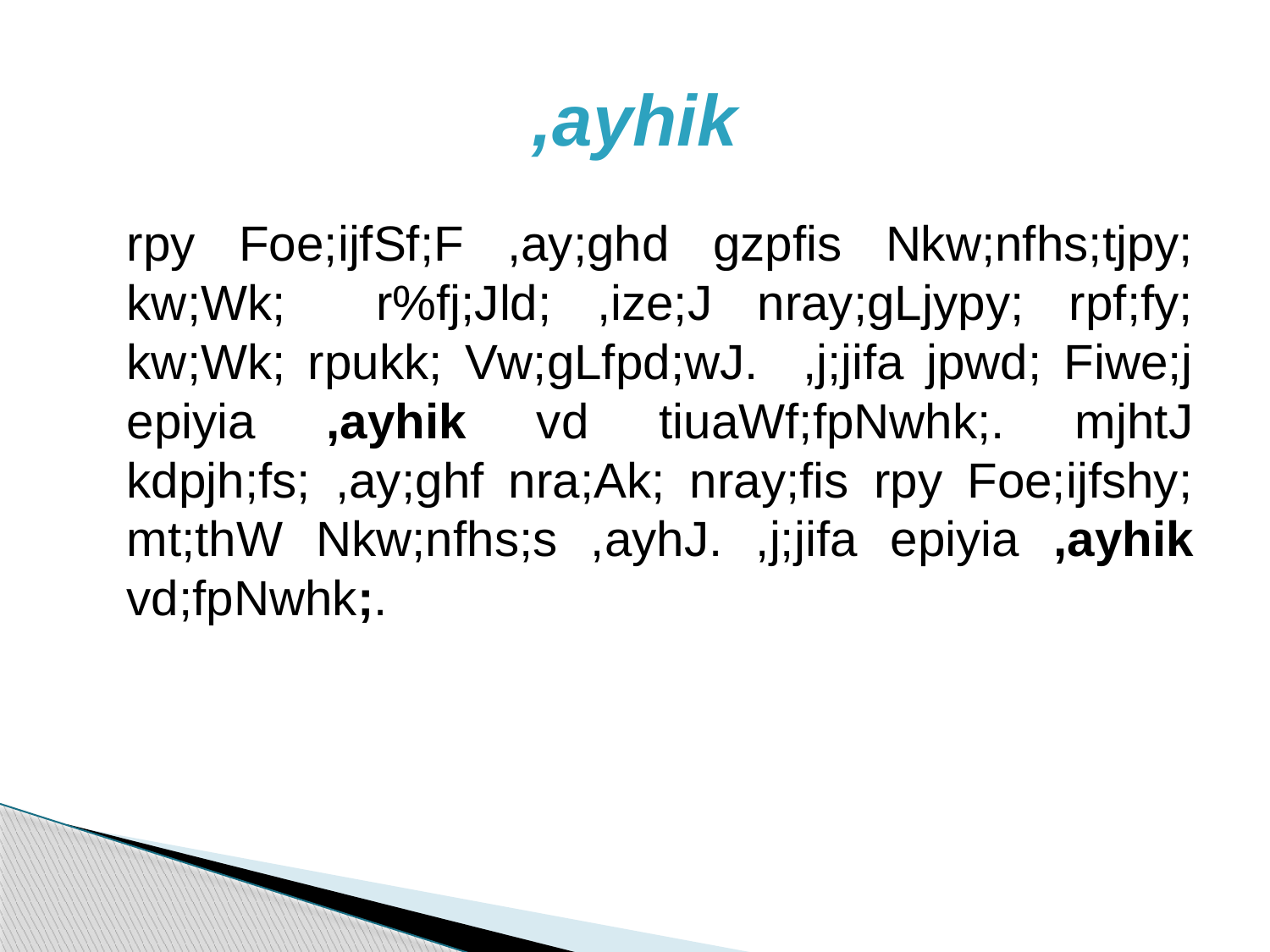

# ,ayhik
	rpy Foe;ijfSf;F ,ay;ghd gzpfis Nkw;nfhs;tjpy; kw;Wk;  r%fj;Jld; ,ize;J nray;gLjypy; rpf;fy; kw;Wk; rpukk; Vw;gLfpd;wJ.  ,j;jifa jpwd; Fiwe;j epiyia ,ayhik vd tiuaWf;fpNwhk;. mjhtJ kdpjh;fs; ,ay;ghf nra;Ak; nray;fis rpy Foe;ijfshy; mt;thW Nkw;nfhs;s ,ayhJ. ,j;jifa epiyia ,ayhik vd;fpNwhk;.